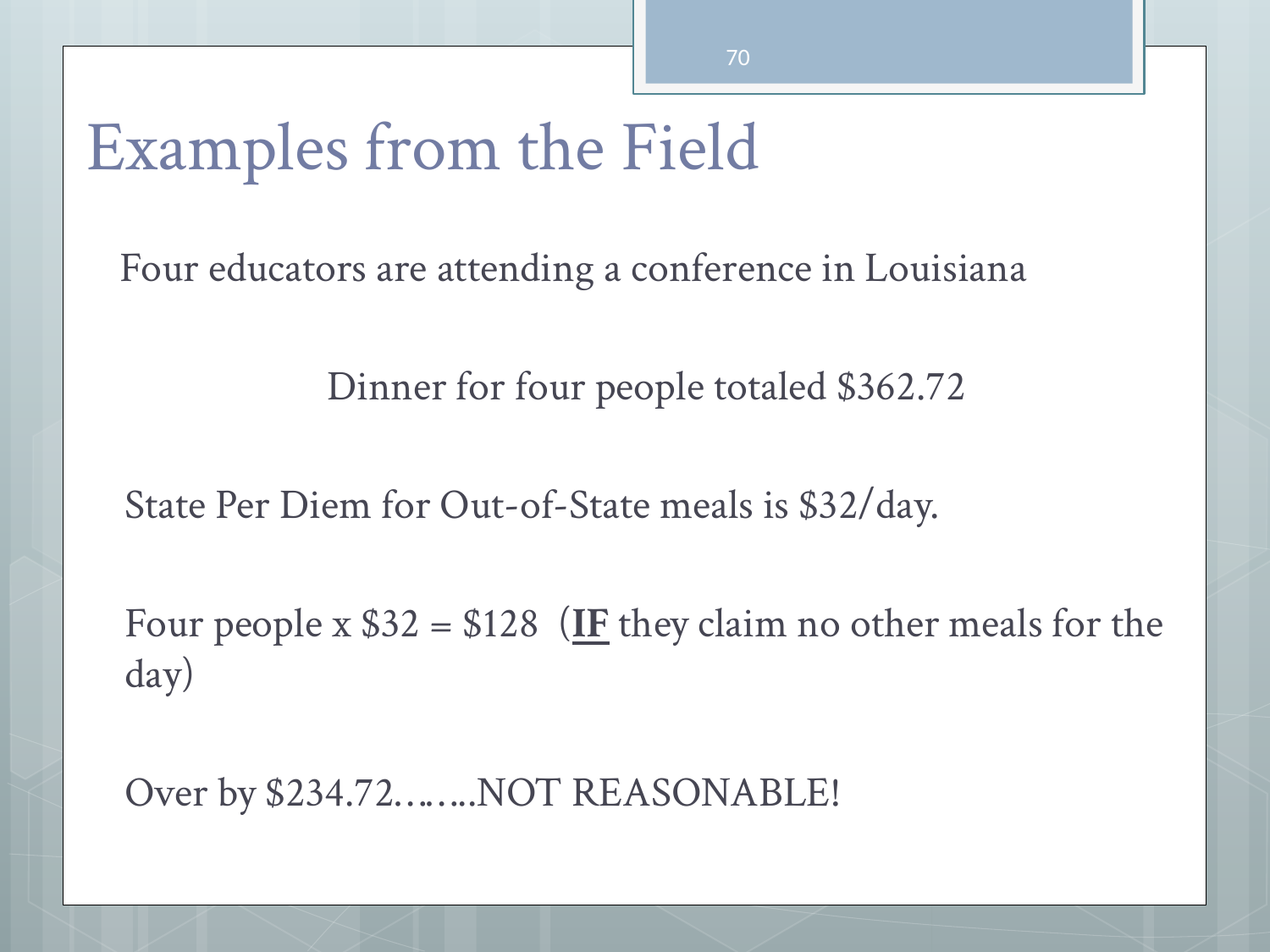

# Examples from the Field
70
Four educators are attending a conference in Louisiana

Dinner for four people totaled $362.72

State Per Diem for Out-of-State meals is $32/day.

Four people x $32 = $128  (IF they claim no other meals for the day)

Over by $234.72……..NOT REASONABLE!